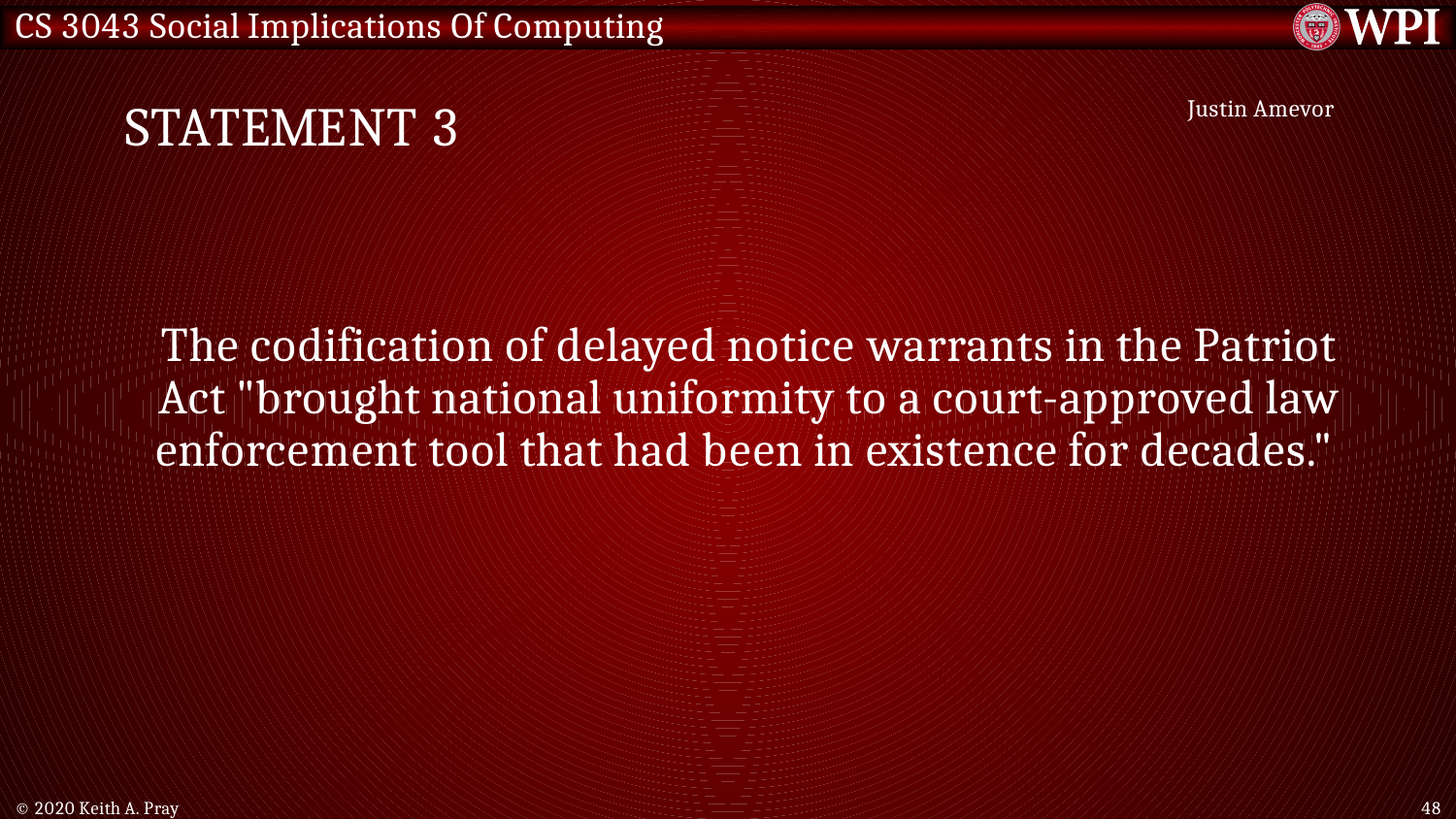

# Statement 3
Justin Amevor
The codification of delayed notice warrants in the Patriot Act "brought national uniformity to a court-approved law enforcement tool that had been in existence for decades."
© 2020 Keith A. Pray
48